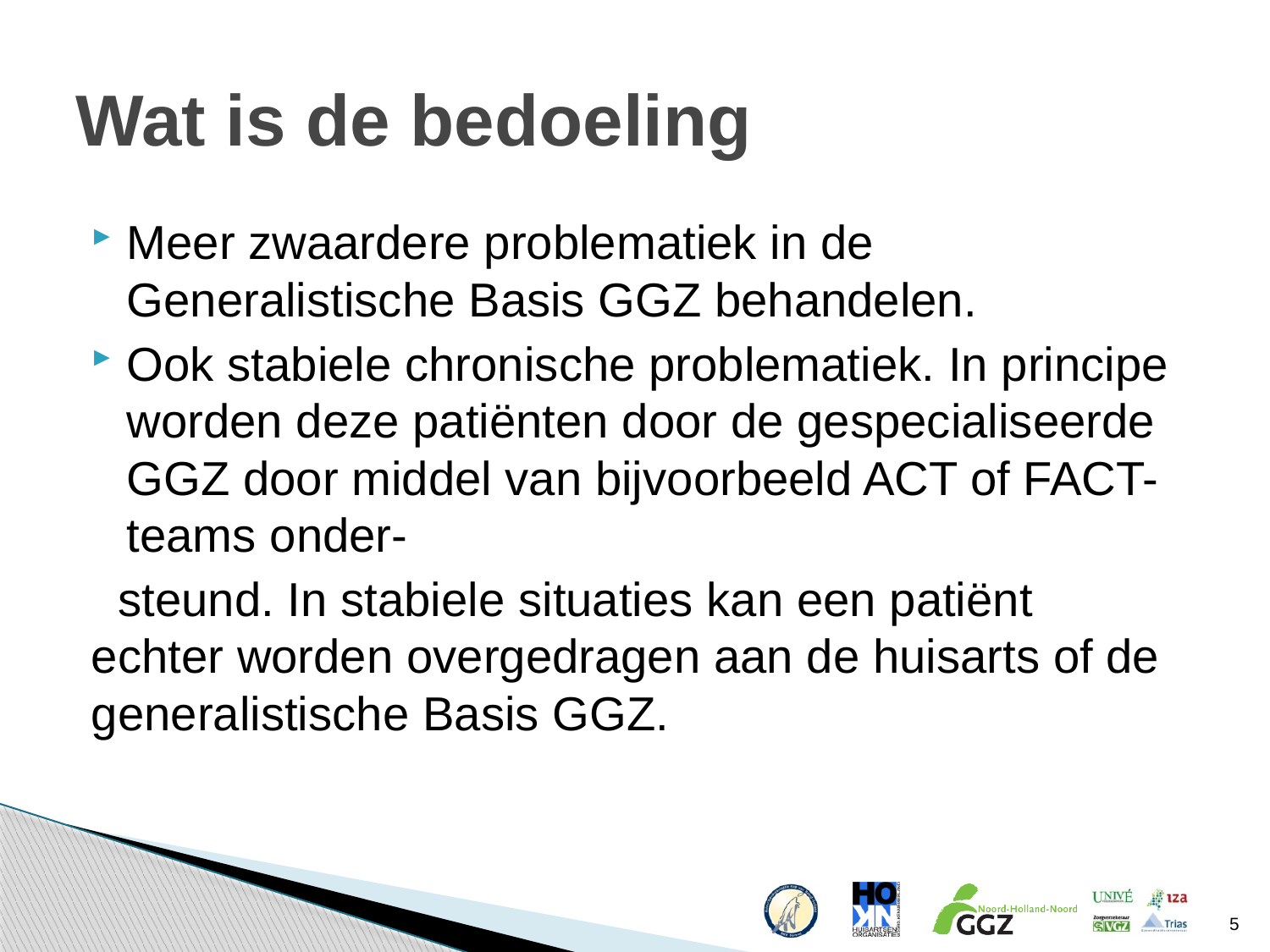

# Wat is de bedoeling
Meer zwaardere problematiek in de Generalistische Basis GGZ behandelen.
­Ook stabiele chronische problematiek. In principe worden deze patiënten door de gespecialiseerde GGZ door middel van bijvoorbeeld ACT of FACT-­teams onder-­
  steund. In stabiele situaties kan een patiënt       echter worden overgedragen aan de huisarts of de generalistische Basis GGZ.

5